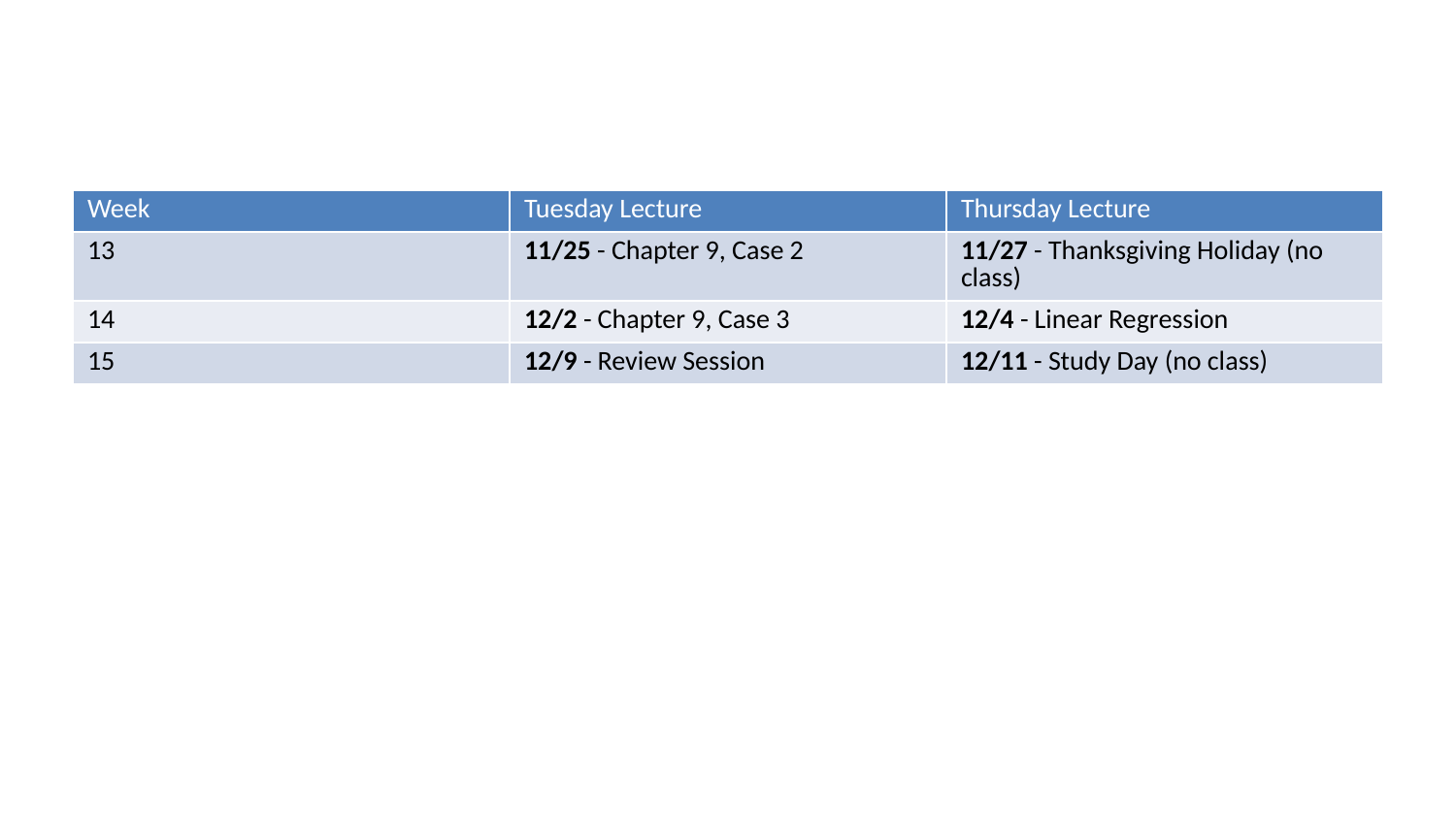

| Week | Tuesday Lecture | Thursday Lecture |
| --- | --- | --- |
| 13 | 11/25 - Chapter 9, Case 2 | 11/27 - Thanksgiving Holiday (no class) |
| 14 | 12/2 - Chapter 9, Case 3 | 12/4 - Linear Regression |
| 15 | 12/9 - Review Session | 12/11 - Study Day (no class) |